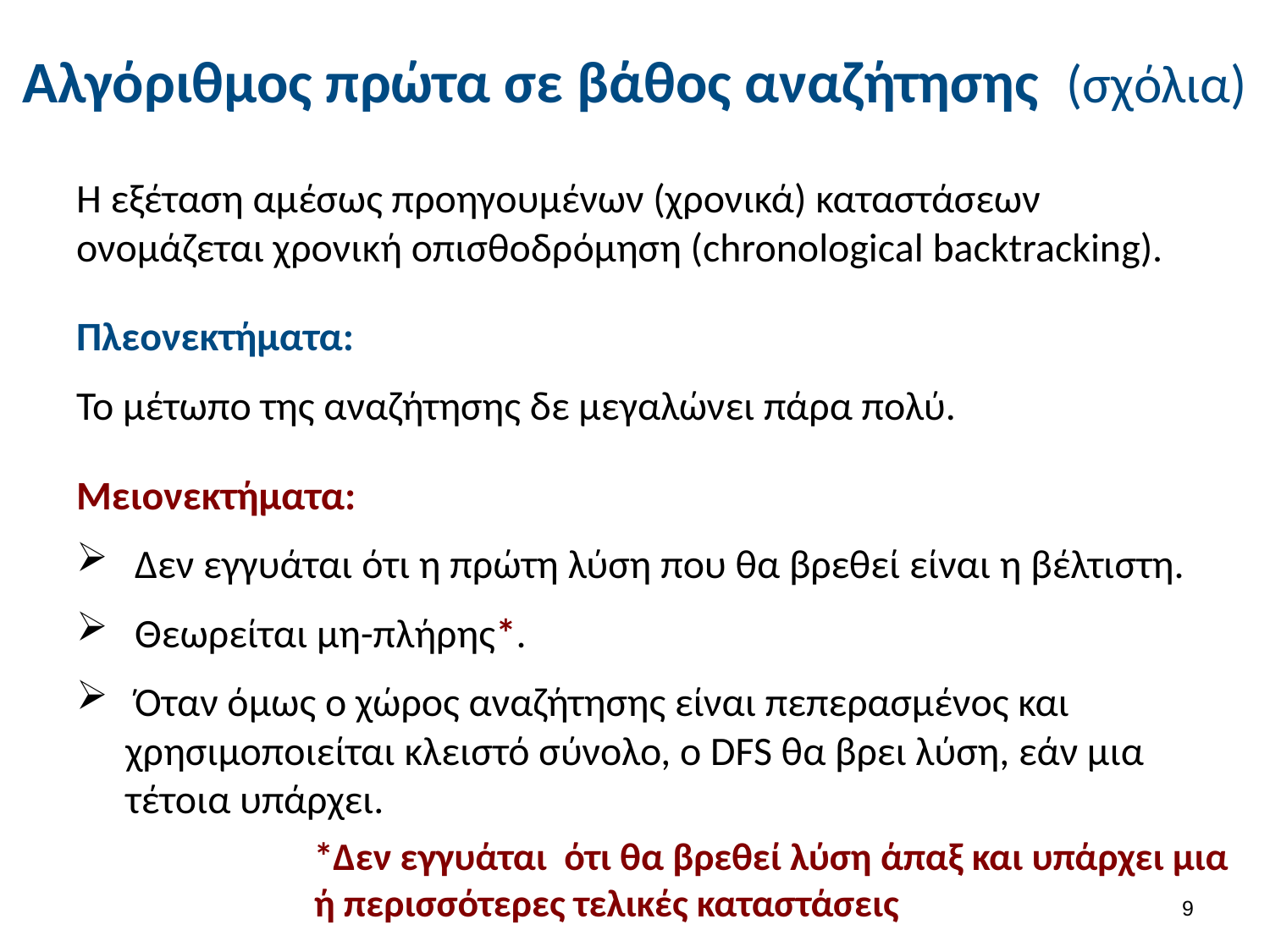

# Αλγόριθμος πρώτα σε βάθος αναζήτησης  (σχόλια)
Η εξέταση αμέσως προηγουμένων (χρονικά) καταστάσεων ονομάζεται χρονική οπισθοδρόμηση (chronological backtracking).
Πλεονεκτήματα:
Το μέτωπο της αναζήτησης δε μεγαλώνει πάρα πολύ.
Μειονεκτήματα:
 Δεν εγγυάται ότι η πρώτη λύση που θα βρεθεί είναι η βέλτιστη.
 Θεωρείται μη-πλήρης*.
 Όταν όμως ο χώρος αναζήτησης είναι πεπερασμένος και χρησιμοποιείται κλειστό σύνολο, ο DFS θα βρει λύση, εάν μια τέτοια υπάρχει.

*Δεν εγγυάται  ότι θα βρεθεί λύση άπαξ και υπάρχει μια ή περισσότερες τελικές καταστάσεις
9